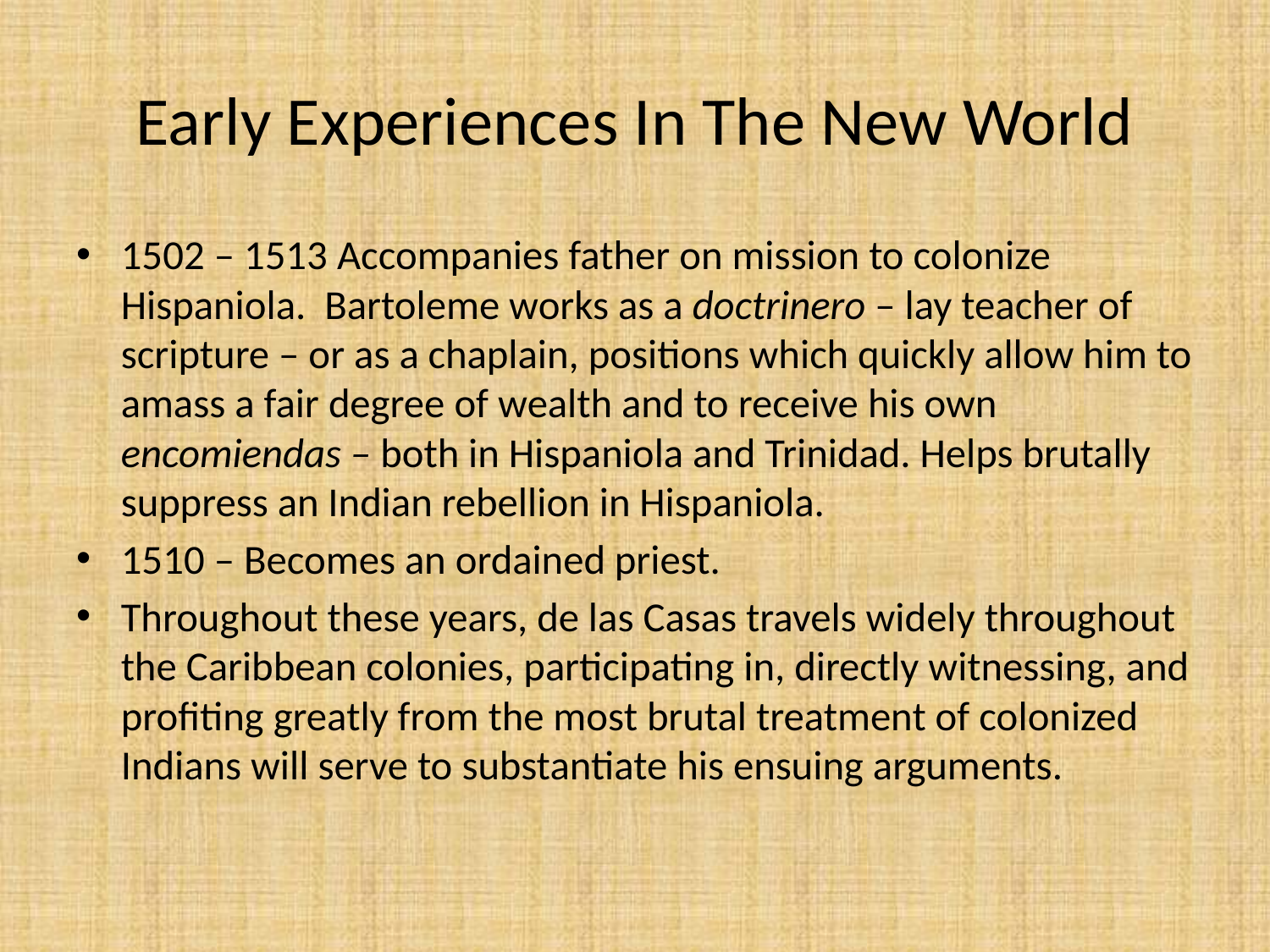

# Early Experiences In The New World
1502 – 1513 Accompanies father on mission to colonize Hispaniola.  Bartoleme works as a doctrinero – lay teacher of scripture – or as a chaplain, positions which quickly allow him to amass a fair degree of wealth and to receive his own encomiendas – both in Hispaniola and Trinidad. Helps brutally suppress an Indian rebellion in Hispaniola.
1510 – Becomes an ordained priest.
Throughout these years, de las Casas travels widely throughout the Caribbean colonies, participating in, directly witnessing, and profiting greatly from the most brutal treatment of colonized Indians will serve to substantiate his ensuing arguments.